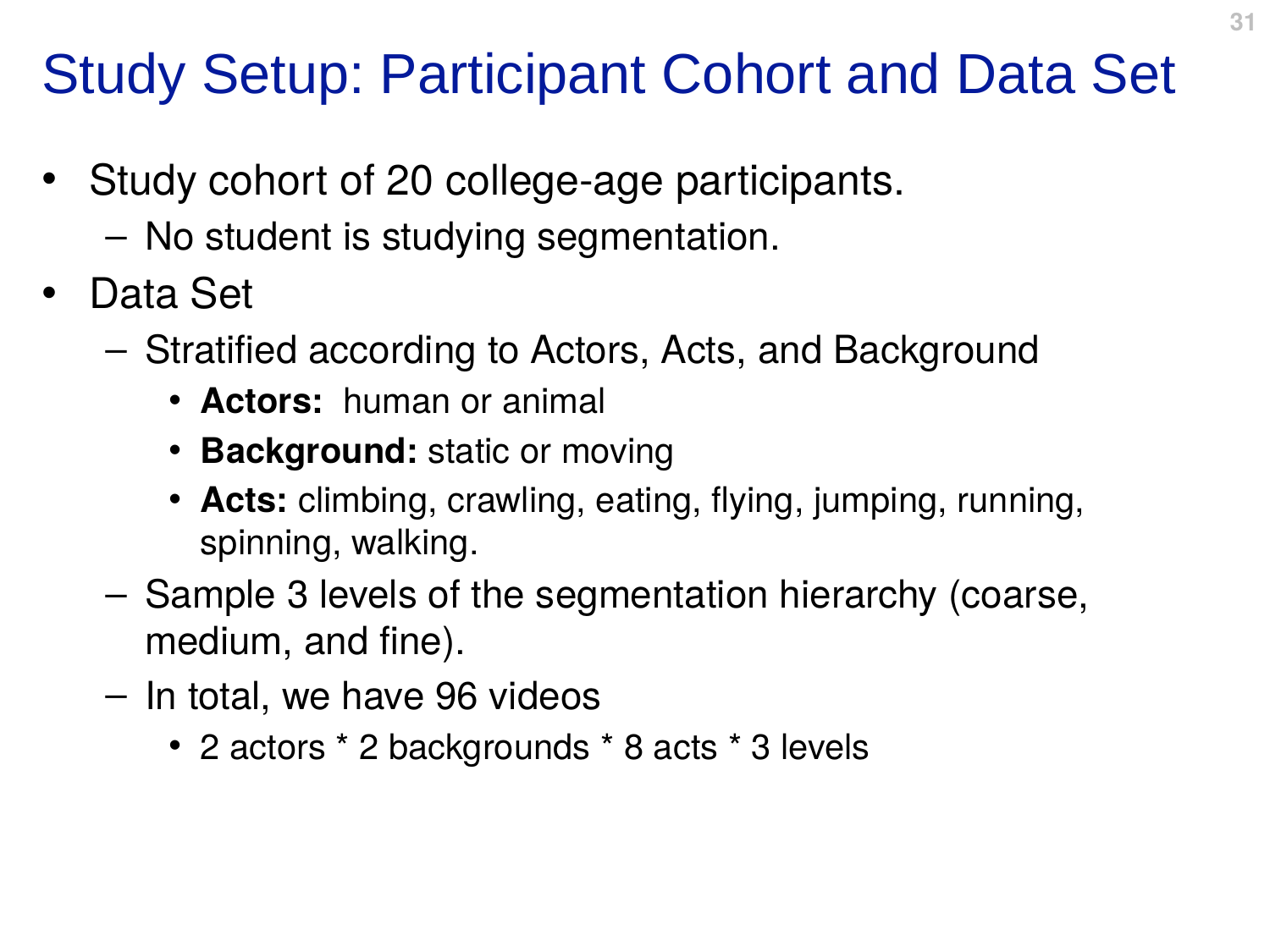

# Study Setup: Participant Cohort and Data Set
Study cohort of 20 college-age participants.
No student is studying segmentation.
Data Set
Stratified according to Actors, Acts, and Background
Actors:  human or animal
Background: static or moving
Acts: climbing, crawling, eating, flying, jumping, running, spinning, walking.
Sample 3 levels of the segmentation hierarchy (coarse, medium, and fine).
In total, we have 96 videos
2 actors * 2 backgrounds * 8 acts * 3 levels